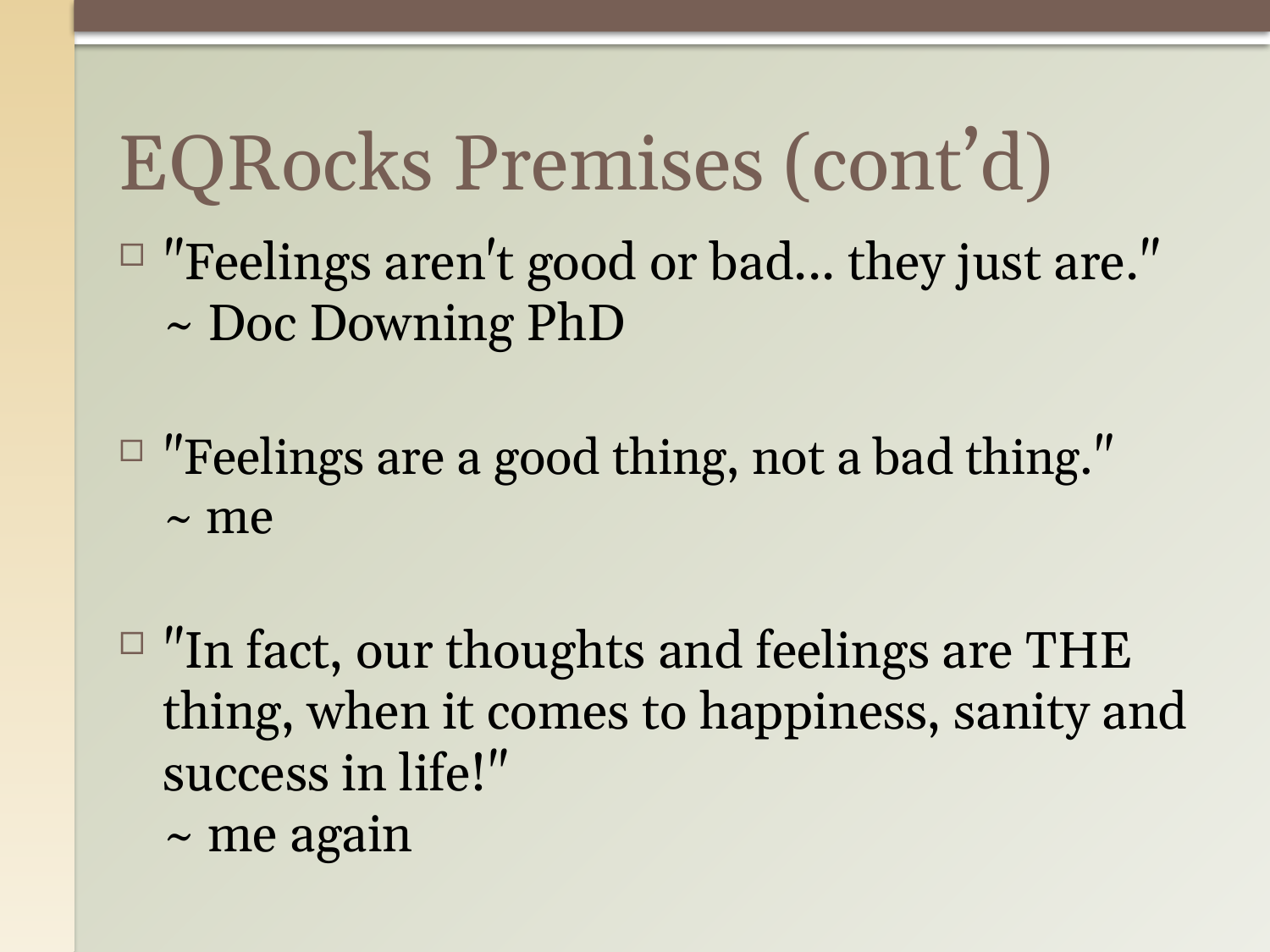

# EQRocks Premises (cont’d)
"Feelings aren't good or bad... they just are." ~ Doc Downing PhD
"Feelings are a good thing, not a bad thing."
~ me
"In fact, our thoughts and feelings are THE thing, when it comes to happiness, sanity and success in life!"
~ me again